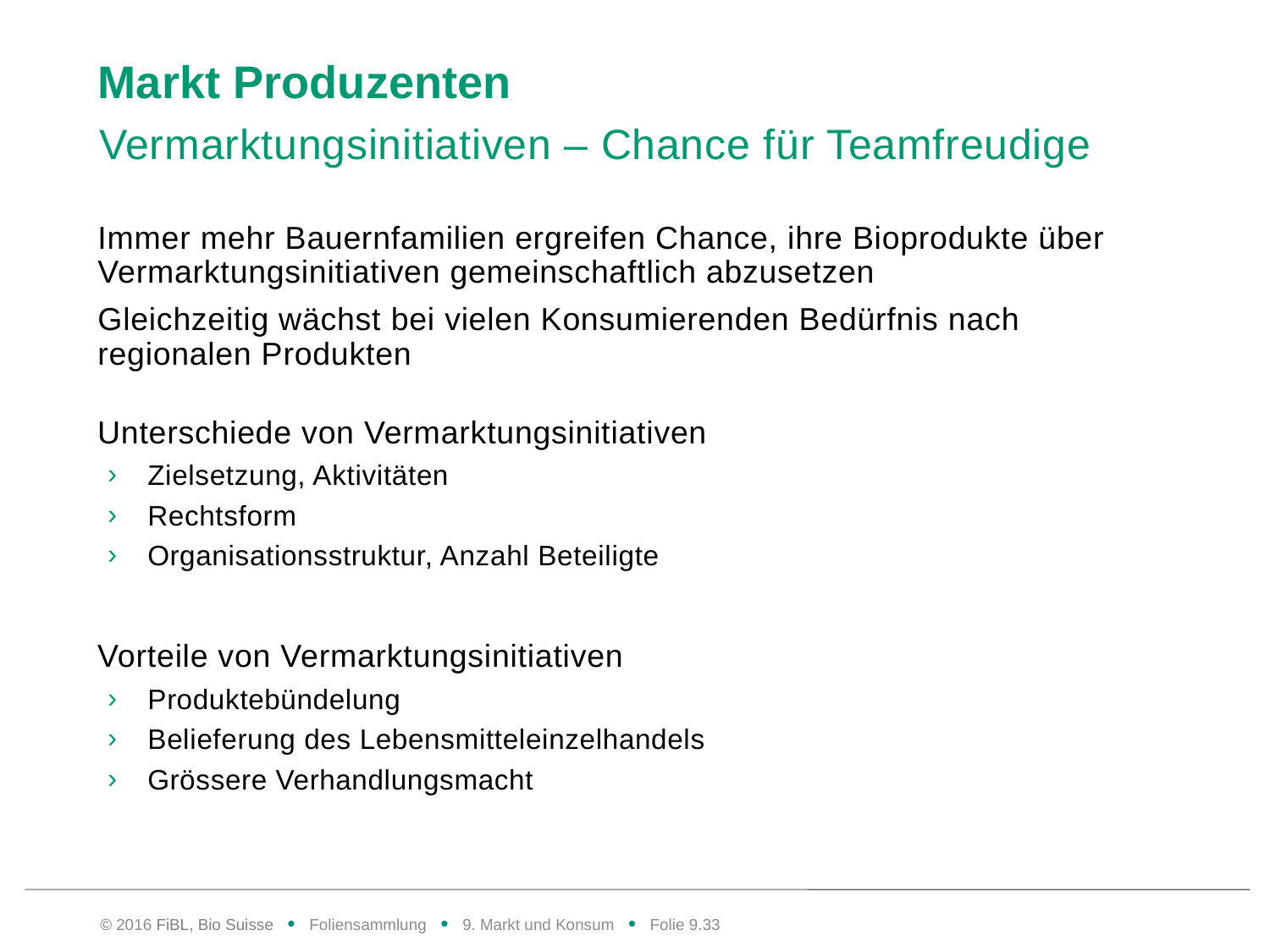

# Markt Produzenten
Vermarktungsinitiativen – Chance für Teamfreudige
Immer mehr Bauernfamilien ergreifen Chance, ihre Bioprodukte über Vermarktungsinitiativen gemeinschaftlich abzusetzen
Gleichzeitig wächst bei vielen Konsumierenden Bedürfnis nach regionalen Produkten
Unterschiede von Vermarktungsinitiativen
Zielsetzung, Aktivitäten
Rechtsform
Organisationsstruktur, Anzahl Beteiligte

Vorteile von Vermarktungsinitiativen
Produktebündelung
Belieferung des Lebensmitteleinzelhandels
Grössere Verhandlungsmacht

© 2016 FiBL, Bio Suisse   •   Foliensammlung   •   9. Markt und Konsum   •   Folie 9.33